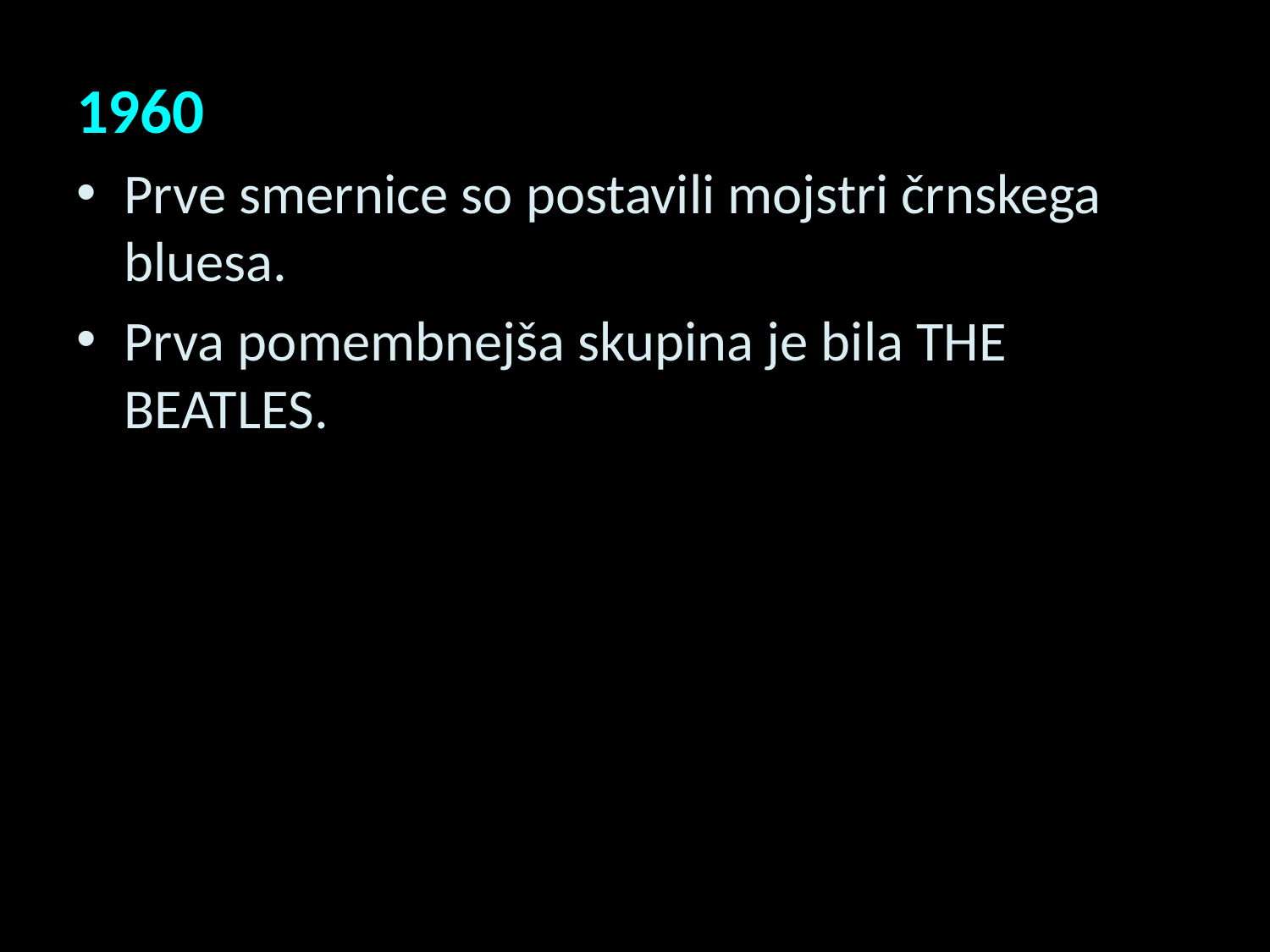

1960
Prve smernice so postavili mojstri črnskega bluesa.
Prva pomembnejša skupina je bila THE BEATLES.